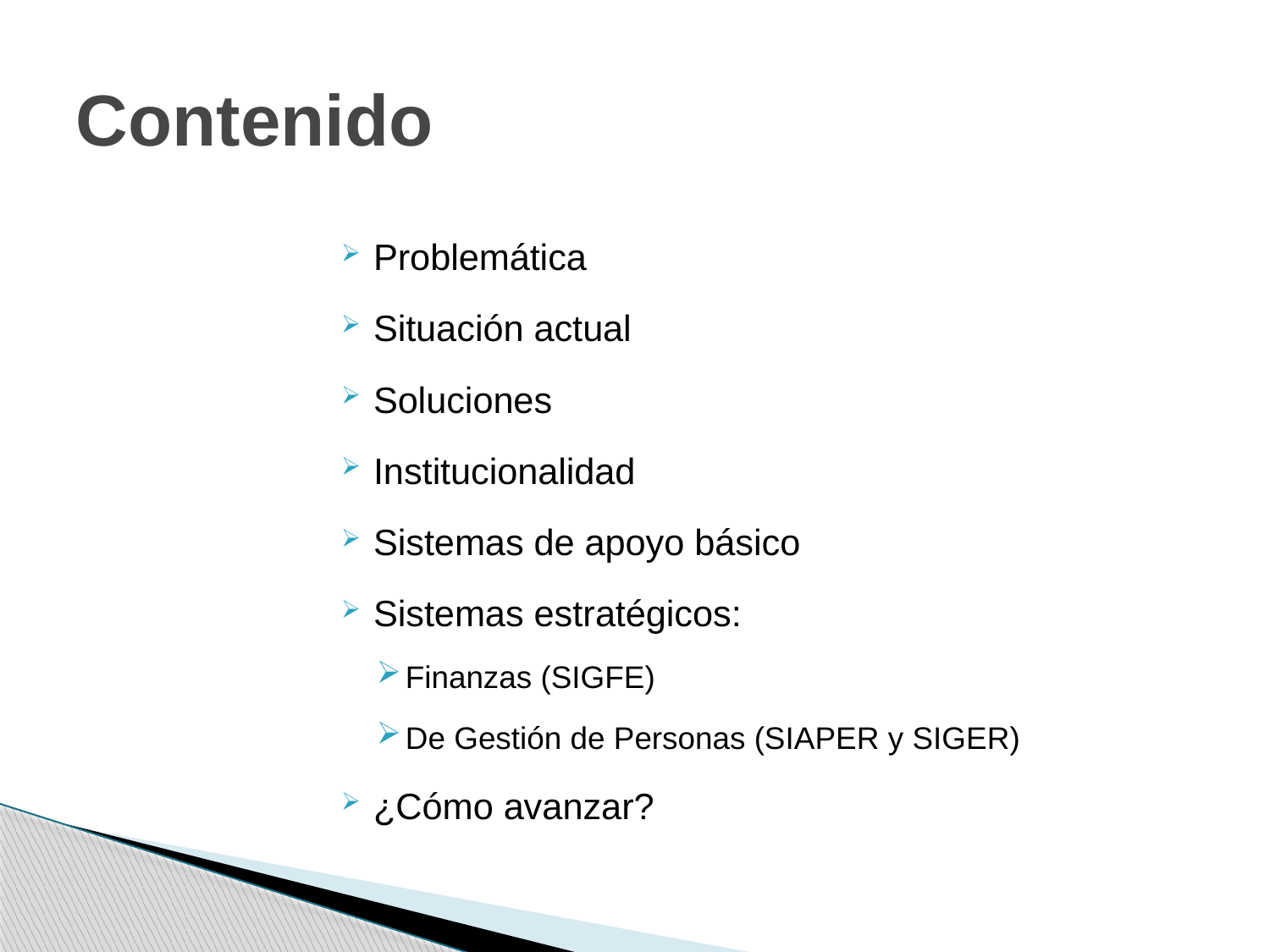

# Contenido
Problemática
Situación actual
Soluciones
Institucionalidad
Sistemas de apoyo básico
Sistemas estratégicos:
Finanzas (SIGFE)
De Gestión de Personas (SIAPER y SIGER)
¿Cómo avanzar?